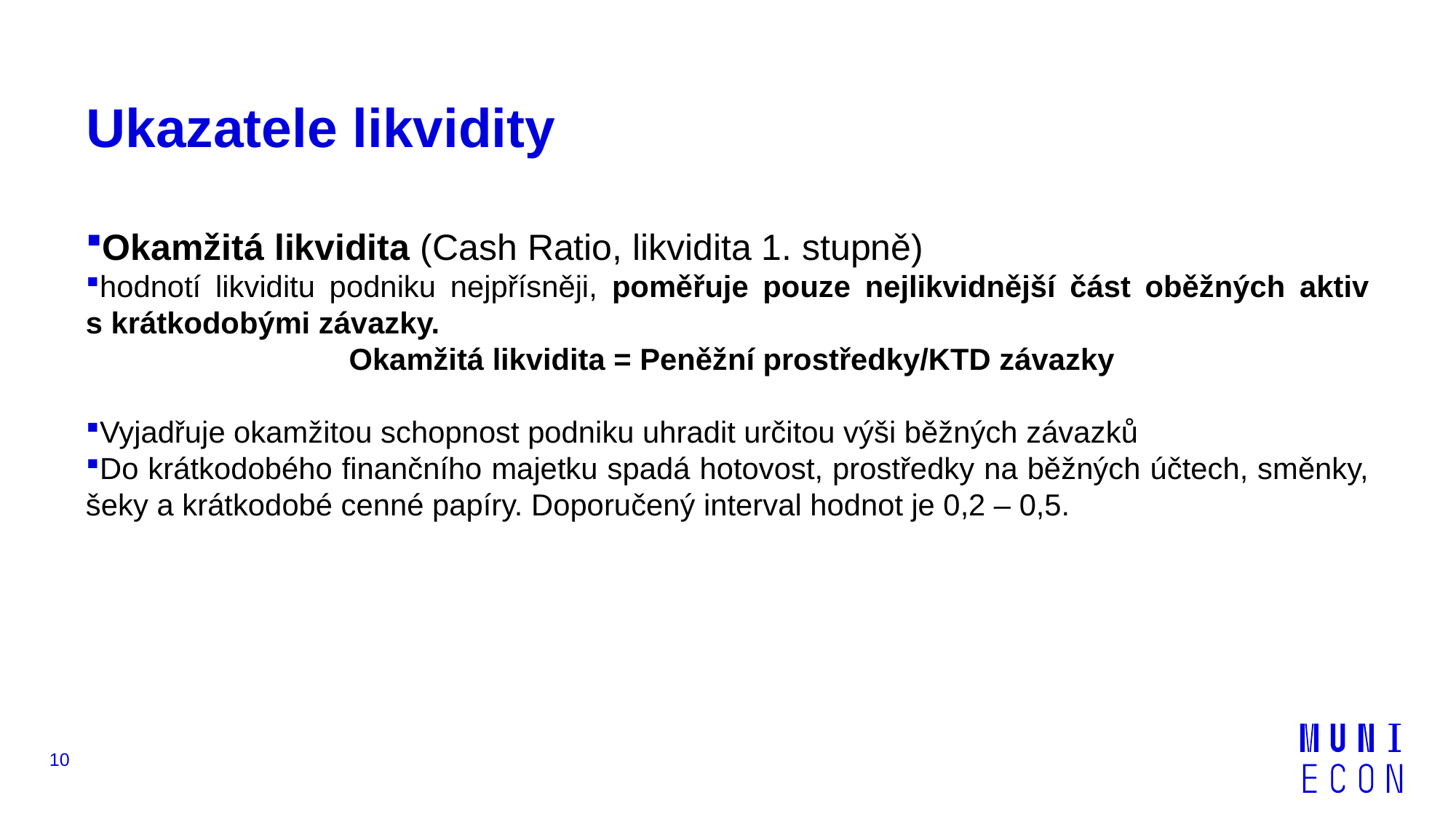

# Ukazatele likvidity
Okamžitá likvidita (Cash Ratio, likvidita 1. stupně)
hodnotí likviditu podniku nejpřísněji, poměřuje pouze nejlikvidnější část oběžných aktiv s krátkodobými závazky.
Okamžitá likvidita = Peněžní prostředky/KTD závazky

Vyjadřuje okamžitou schopnost podniku uhradit určitou výši běžných závazků
Do krátkodobého finančního majetku spadá hotovost, prostředky na běžných účtech, směnky, šeky a krátkodobé cenné papíry. Doporučený interval hodnot je 0,2 – 0,5.

10